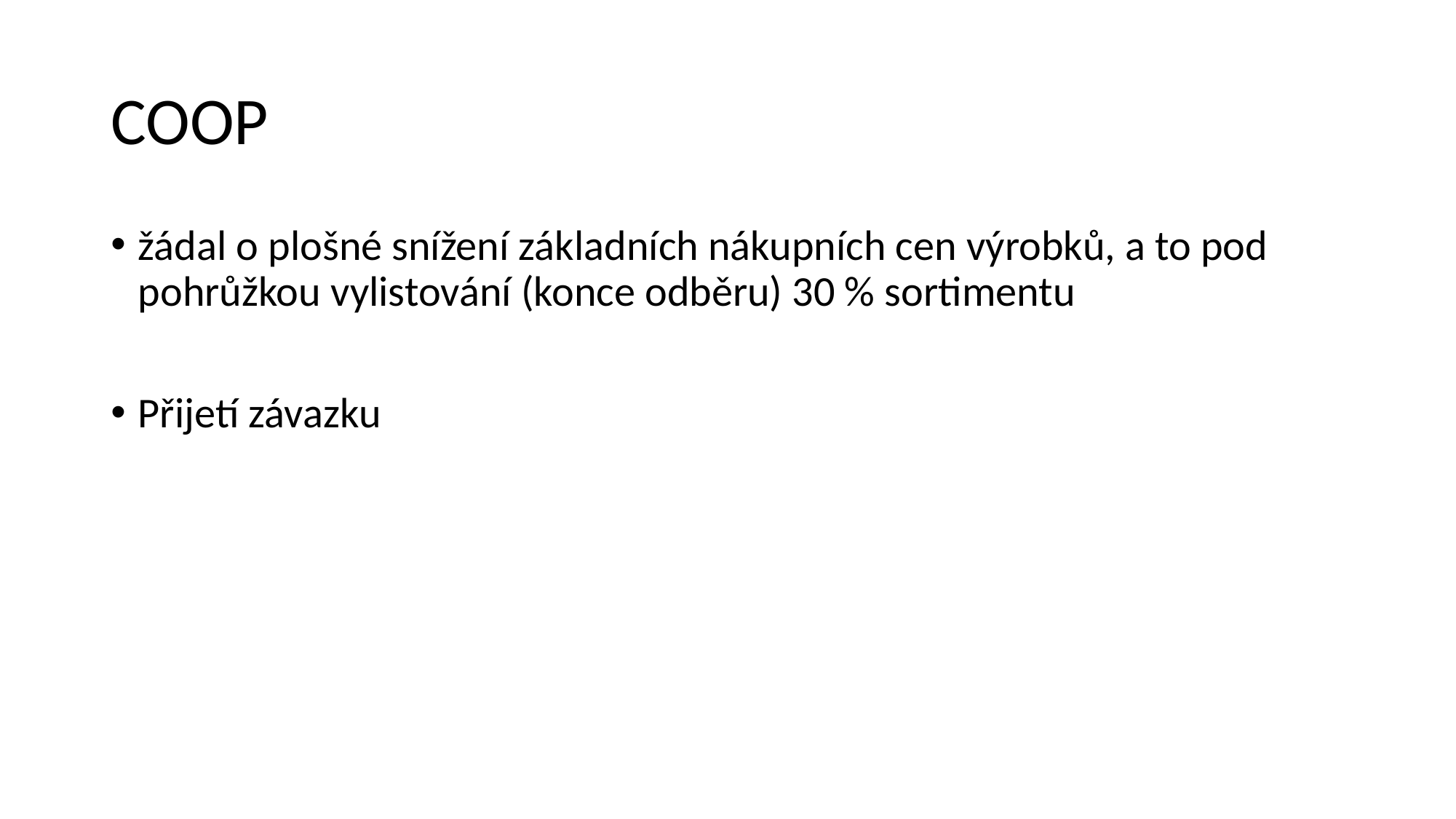

# COOP
žádal o plošné snížení základních nákupních cen výrobků, a to pod pohrůžkou vylistování (konce odběru) 30 % sortimentu

Přijetí závazku